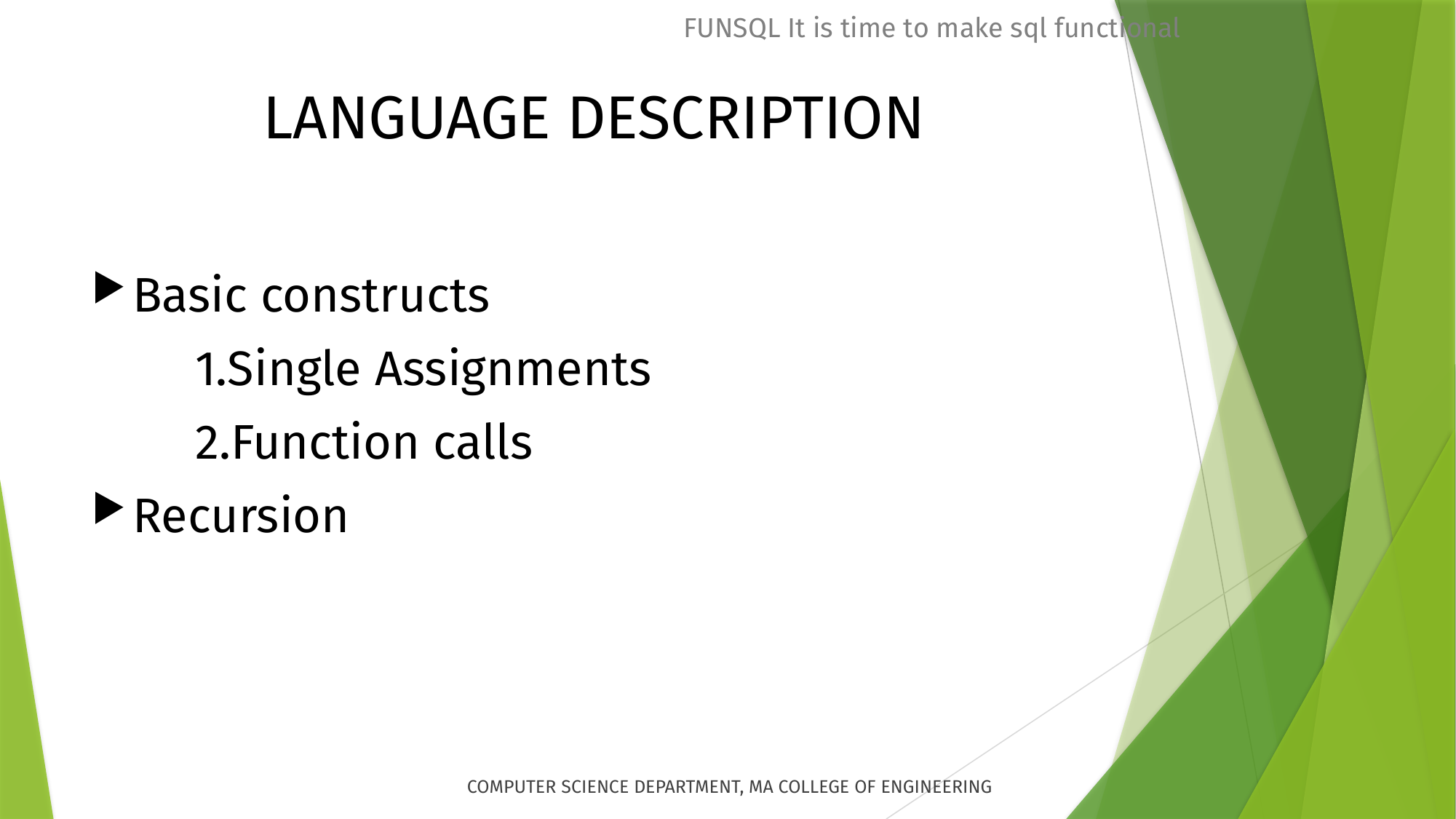

FUNSQL It is time to make sql functional
# LANGUAGE DESCRIPTION

Basic constructs
        1.Single Assignments
        2.Function calls
Recursion

COMPUTER SCIENCE DEPARTMENT, MA COLLEGE OF ENGINEERING